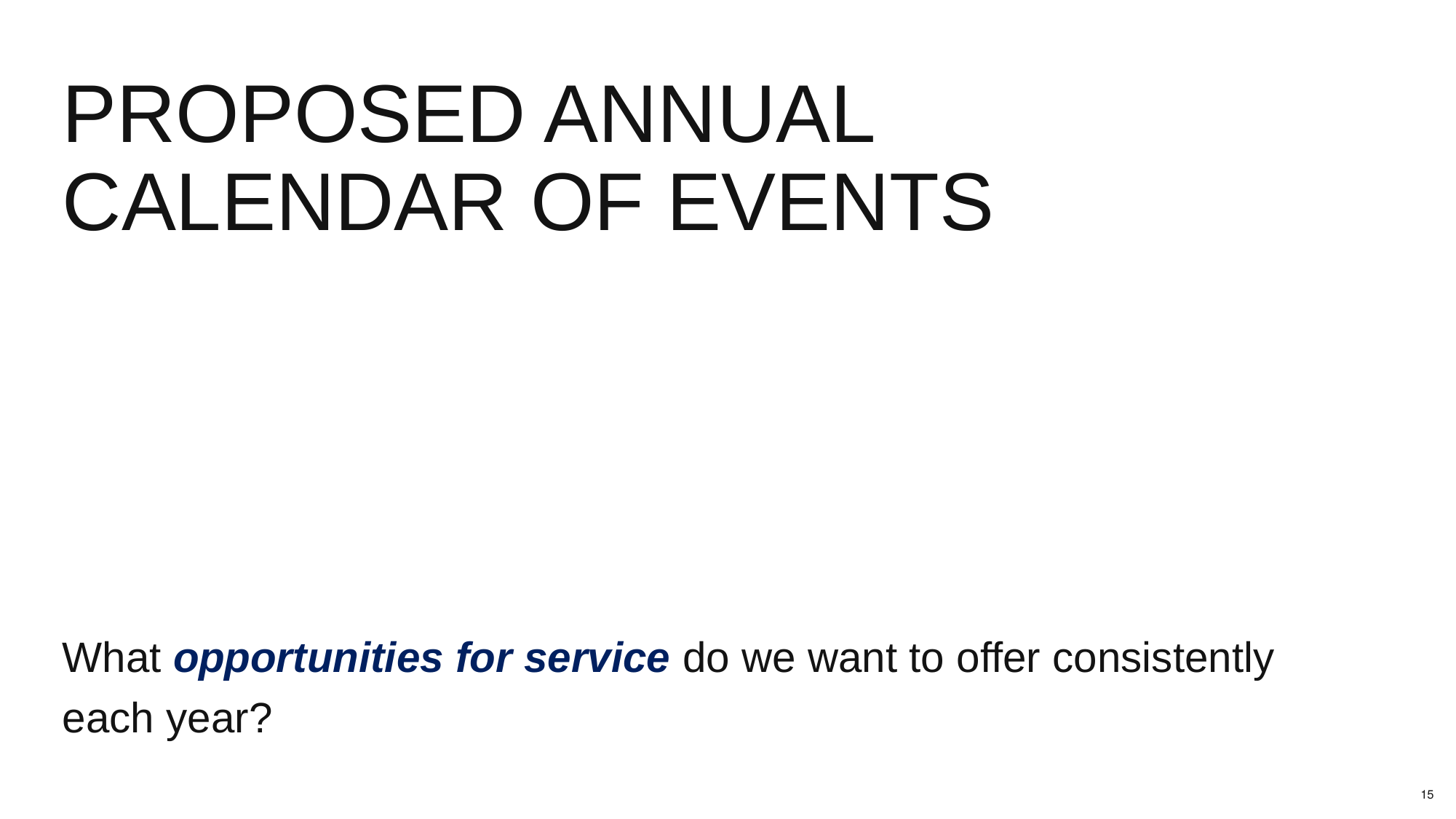

# Proposed Annual Calendar of Events
What opportunities for service do we want to offer consistently each year?
15